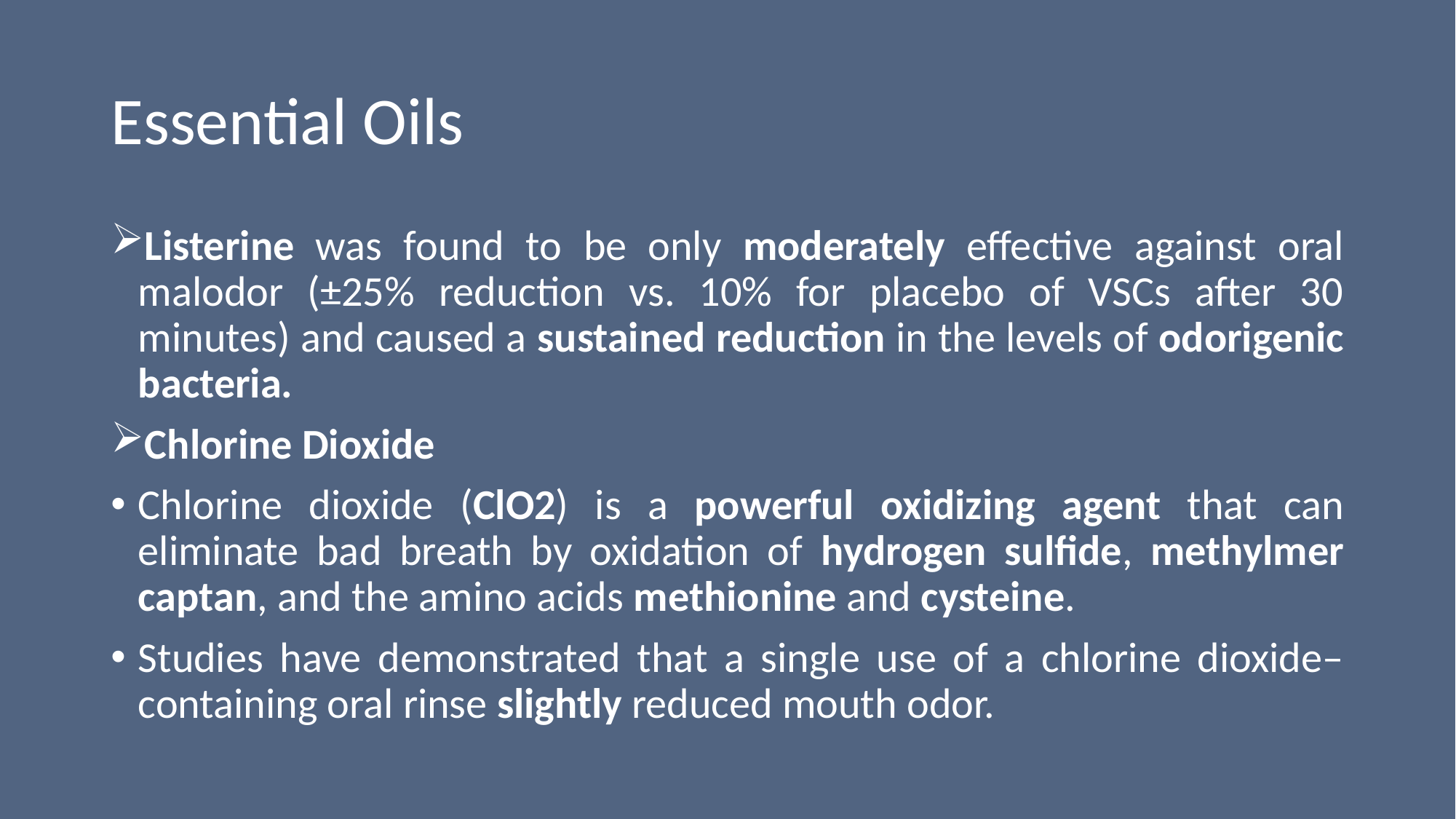

# Essential Oils
Listerine was found to be only moderately effective against oral malodor (±25% reduction vs. 10% for placebo of VSCs after 30 minutes) and caused a sustained reduction in the levels of odorigenic bacteria.
Chlorine Dioxide
Chlorine dioxide (ClO2) is a powerful oxidizing agent that can eliminate bad breath by oxidation of hydrogen sulfide, methylmer captan, and the amino acids methionine and cysteine.
Studies have demonstrated that a single use of a chlorine dioxide–containing oral rinse slightly reduced mouth odor.